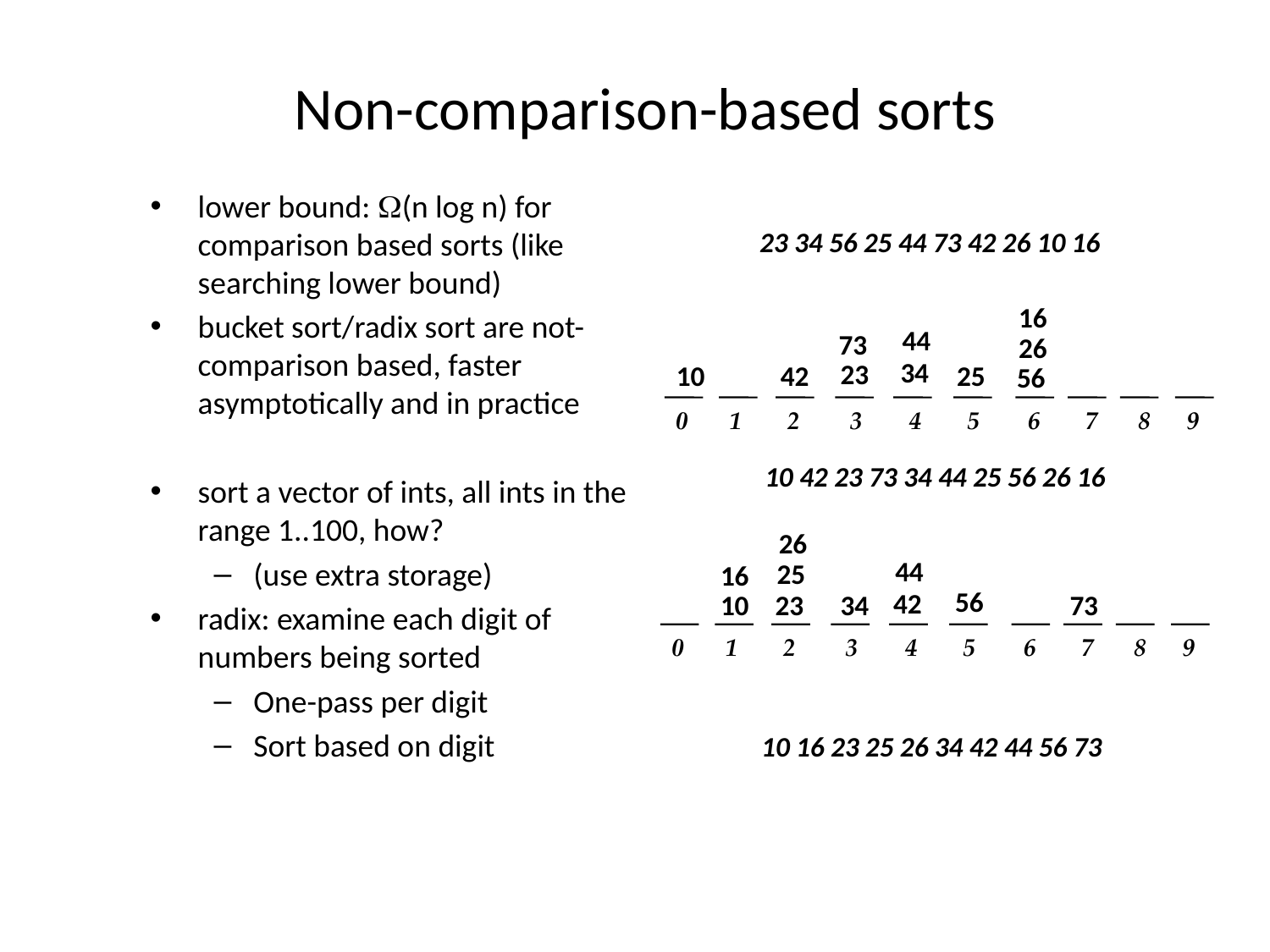

# Non-comparison-based sorts
lower bound: Ω(n log n) for comparison based sorts (like searching lower bound)
bucket sort/radix sort are not-comparison based, faster asymptotically and in practice

sort a vector of ints, all ints in the range 1..100, how?
(use extra storage)
radix: examine each digit of numbers being sorted
One-pass per digit
Sort based on digit

23 34 56 25 44 73 42 26 10 16
16
44
73
26
34
23
10
42
25
56

0
1
2
3
4
5
6
7
8
9
10 42 23 73 34 44 25 56 26 16
26
44
25
16
56
42
10
23
34
73

0
1
2
3
4
5
6
7
8
9
10 16 23 25 26 34 42 44 56 73